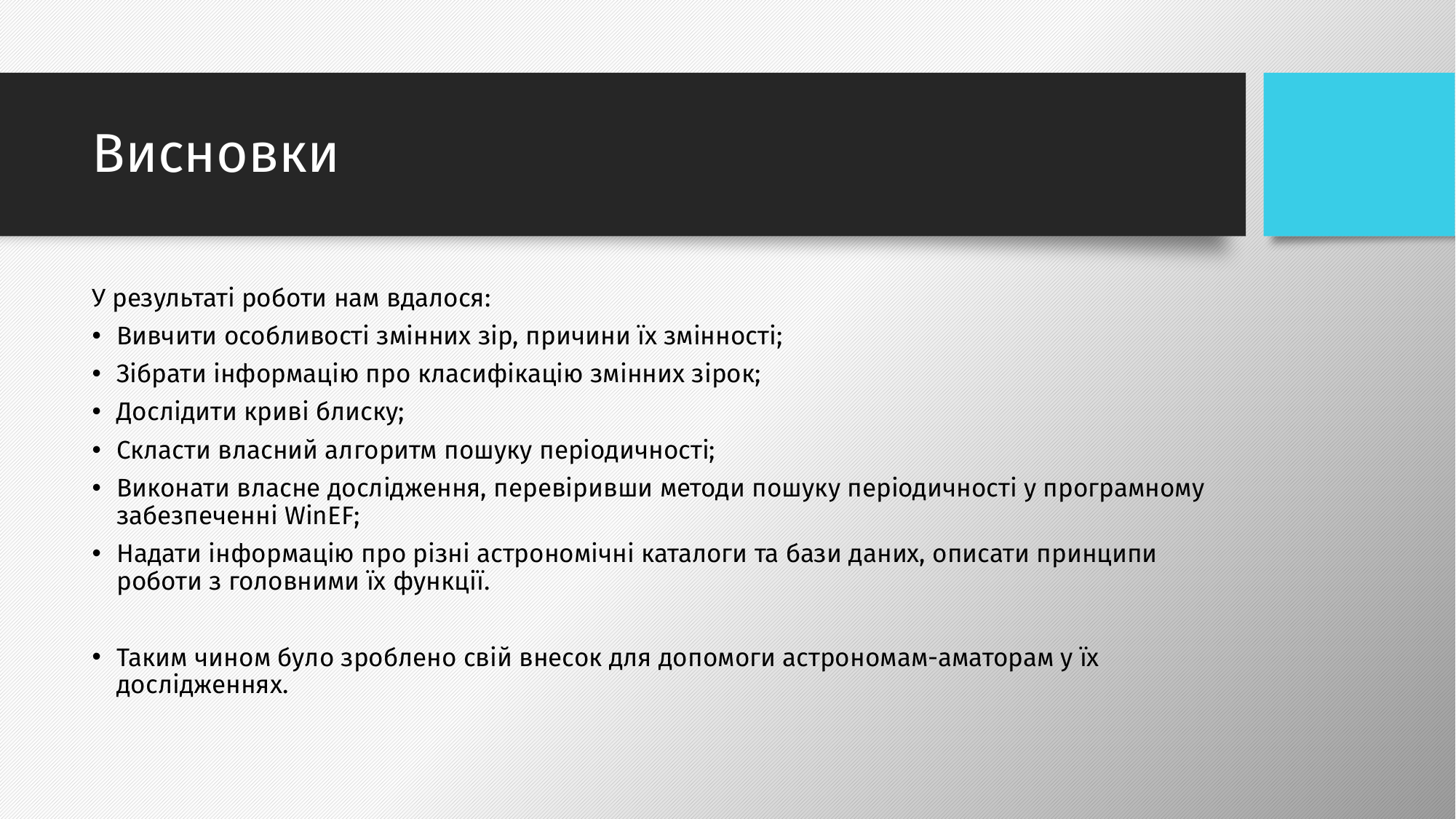

# Висновки
У результаті роботи нам вдалося:
Вивчити особливості змінних зір, причини їх змінності;
Зібрати інформацію про класифікацію змінних зірок;
Дослідити криві блиску;
Скласти власний алгоритм пошуку періодичності;
Виконати власне дослідження, перевіривши методи пошуку періодичності у програмному забезпеченні WinEF;
Надати інформацію про різні астрономічні каталоги та бази даних, описати принципи роботи з головними їх функції.

Таким чином було зроблено свій внесок для допомоги астрономам-аматорам у їх дослідженнях.